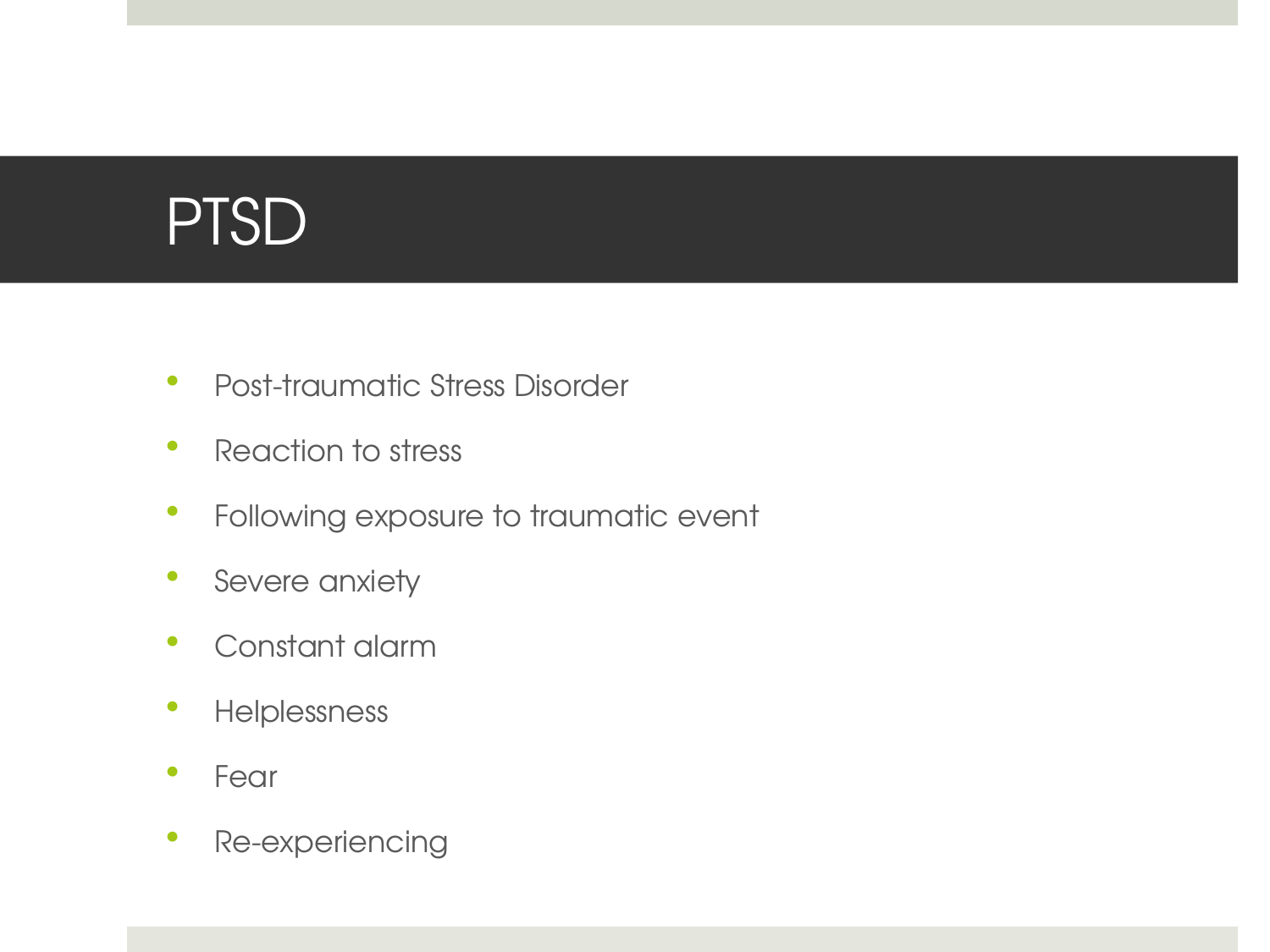

# PTSD
Post-traumatic Stress Disorder
Reaction to stress
Following exposure to traumatic event
Severe anxiety
Constant alarm
Helplessness
Fear
Re-experiencing